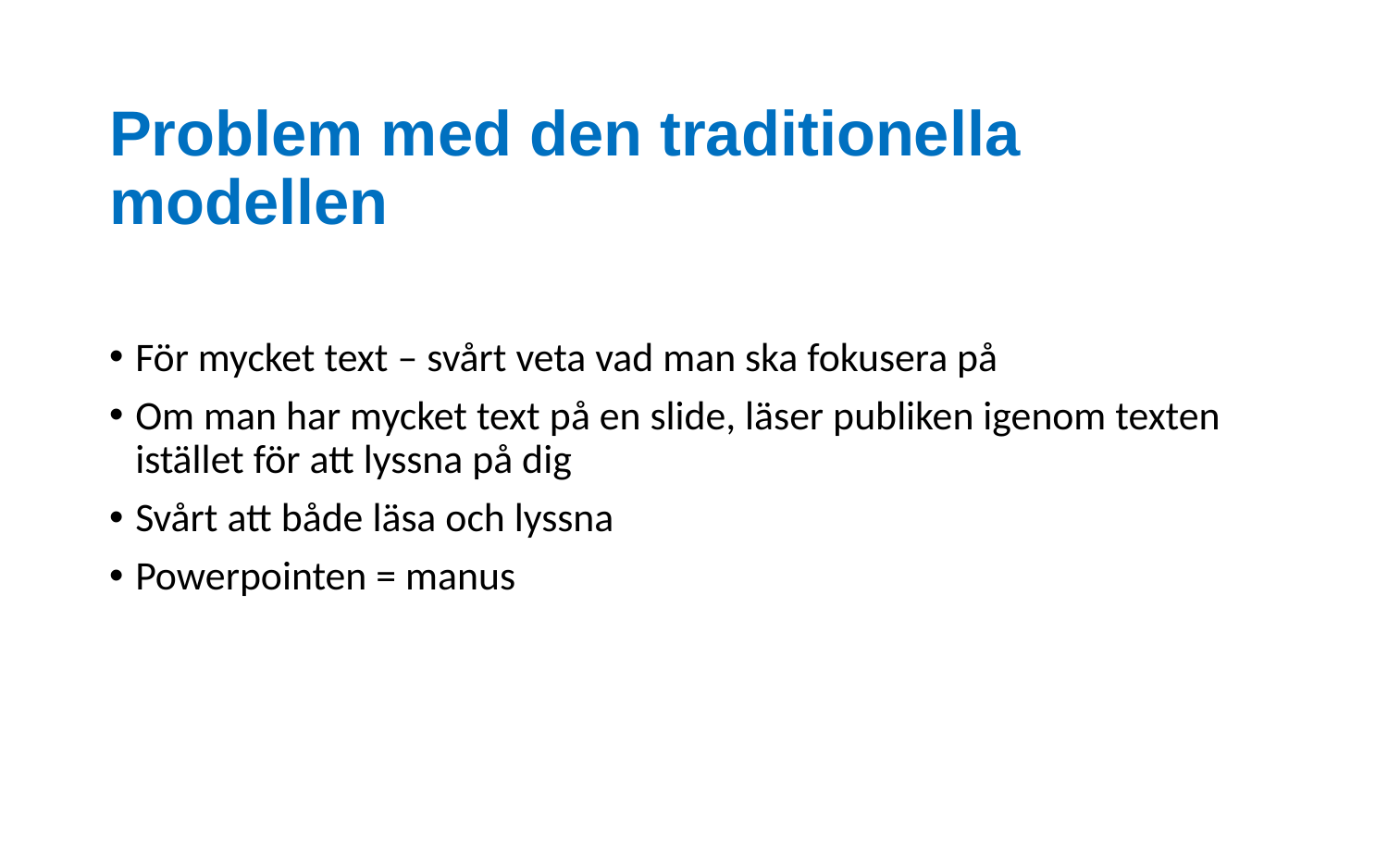

# Problem med den traditionella modellen
För mycket text – svårt veta vad man ska fokusera på
Om man har mycket text på en slide, läser publiken igenom texten istället för att lyssna på dig
Svårt att både läsa och lyssna
Powerpointen = manus